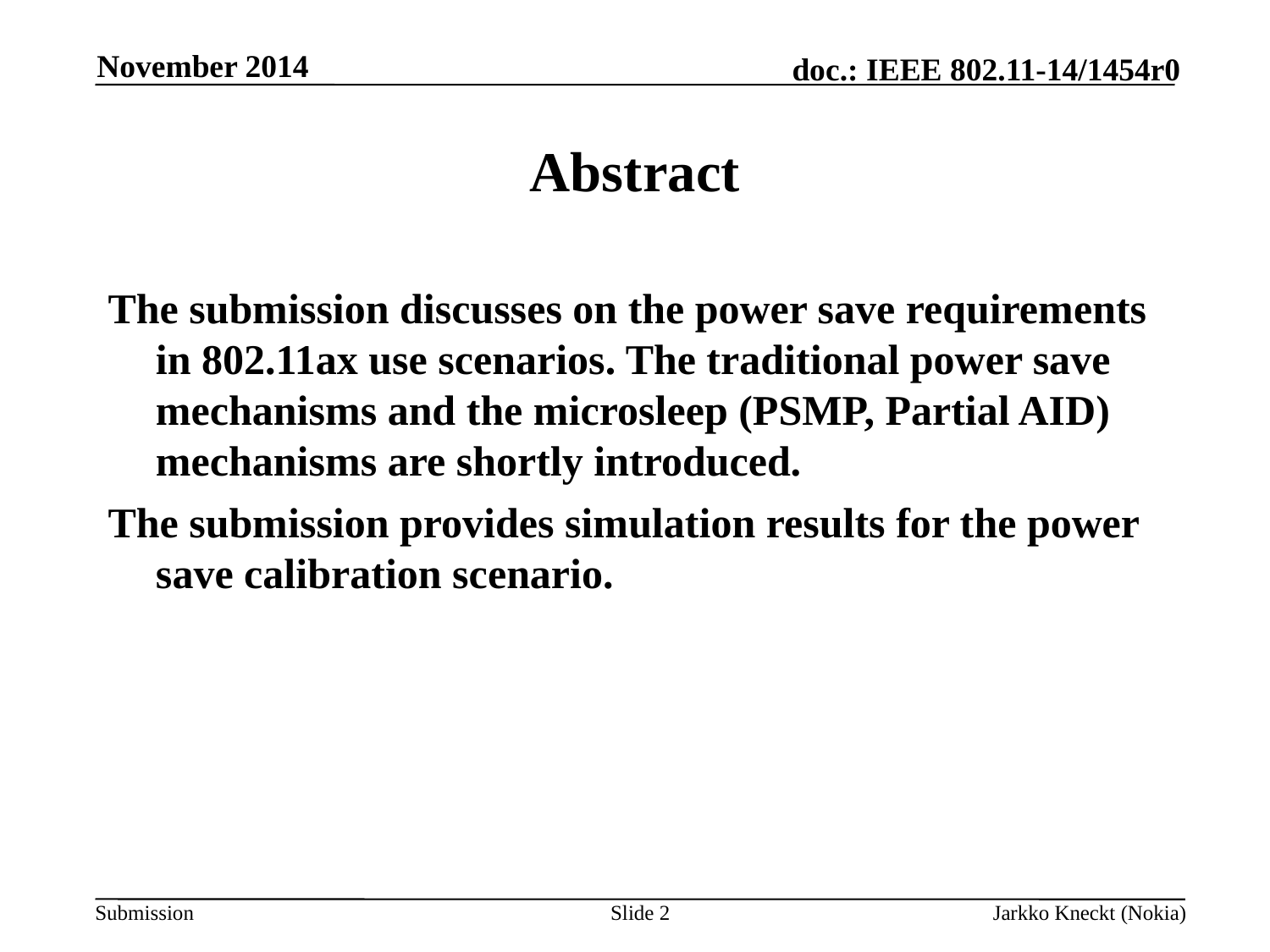

November 2014
# Abstract
The submission discusses on the power save requirements in 802.11ax use scenarios. The traditional power save mechanisms and the microsleep (PSMP, Partial AID) mechanisms are shortly introduced.
The submission provides simulation results for the power save calibration scenario.
Slide 2
Jarkko Kneckt (Nokia)